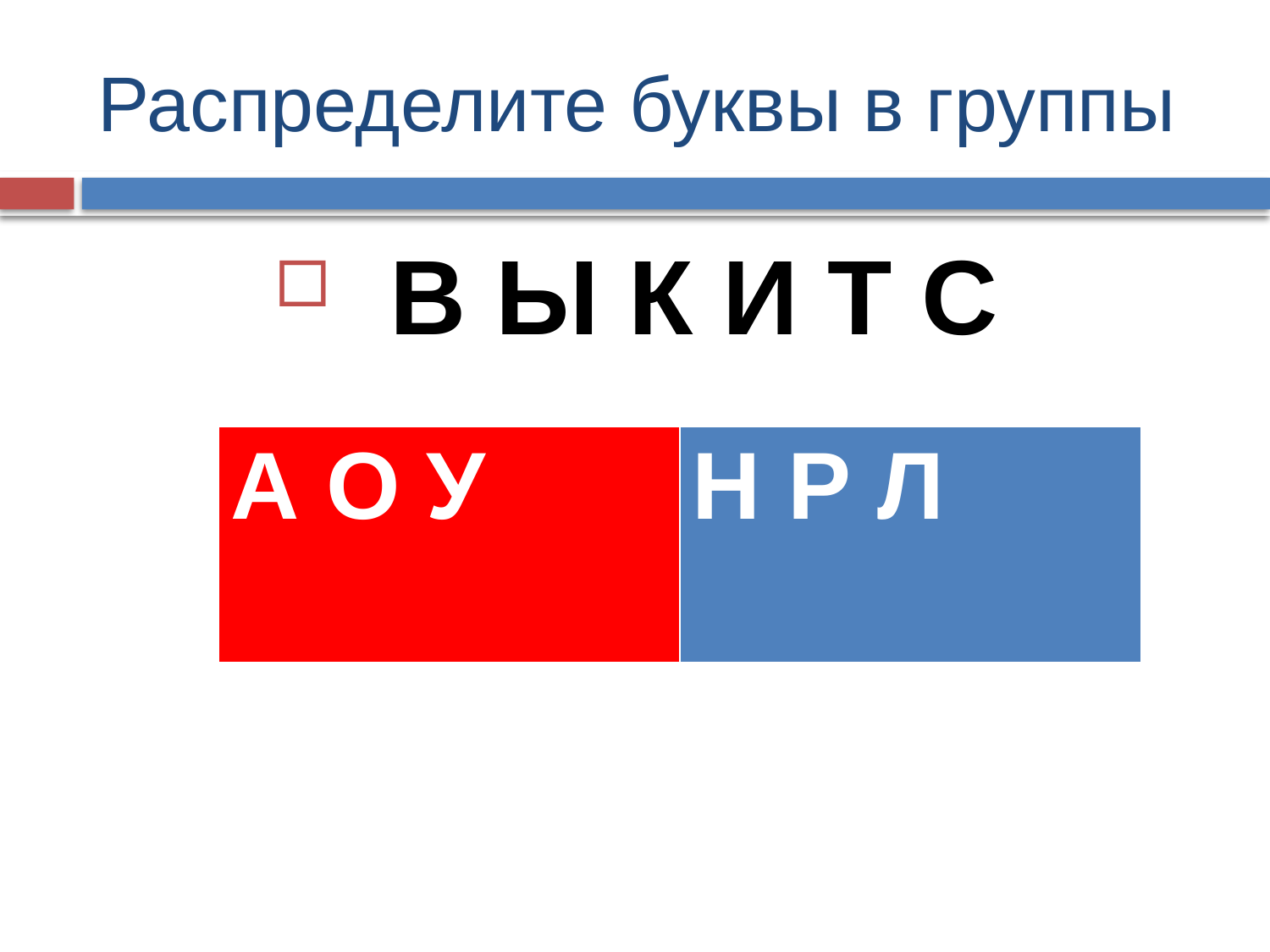

# Распределите буквы в группы
  В Ы К И Т С
| А О У | Н Р Л |
| --- | --- |